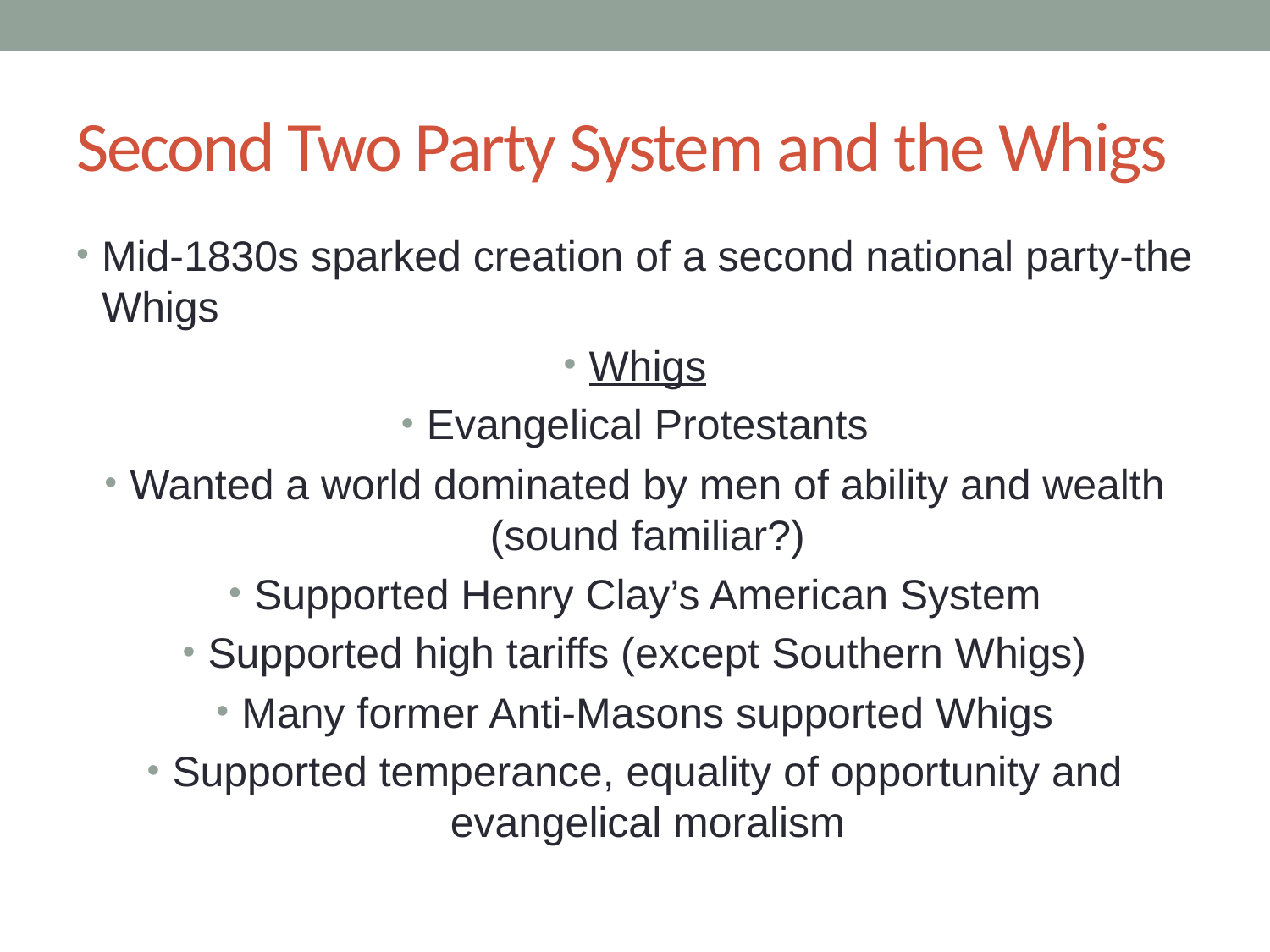

# Second Two Party System and the Whigs
Mid-1830s sparked creation of a second national party-the Whigs
Whigs
Evangelical Protestants
Wanted a world dominated by men of ability and wealth (sound familiar?)
Supported Henry Clay’s American System
Supported high tariffs (except Southern Whigs)
Many former Anti-Masons supported Whigs
Supported temperance, equality of opportunity and evangelical moralism